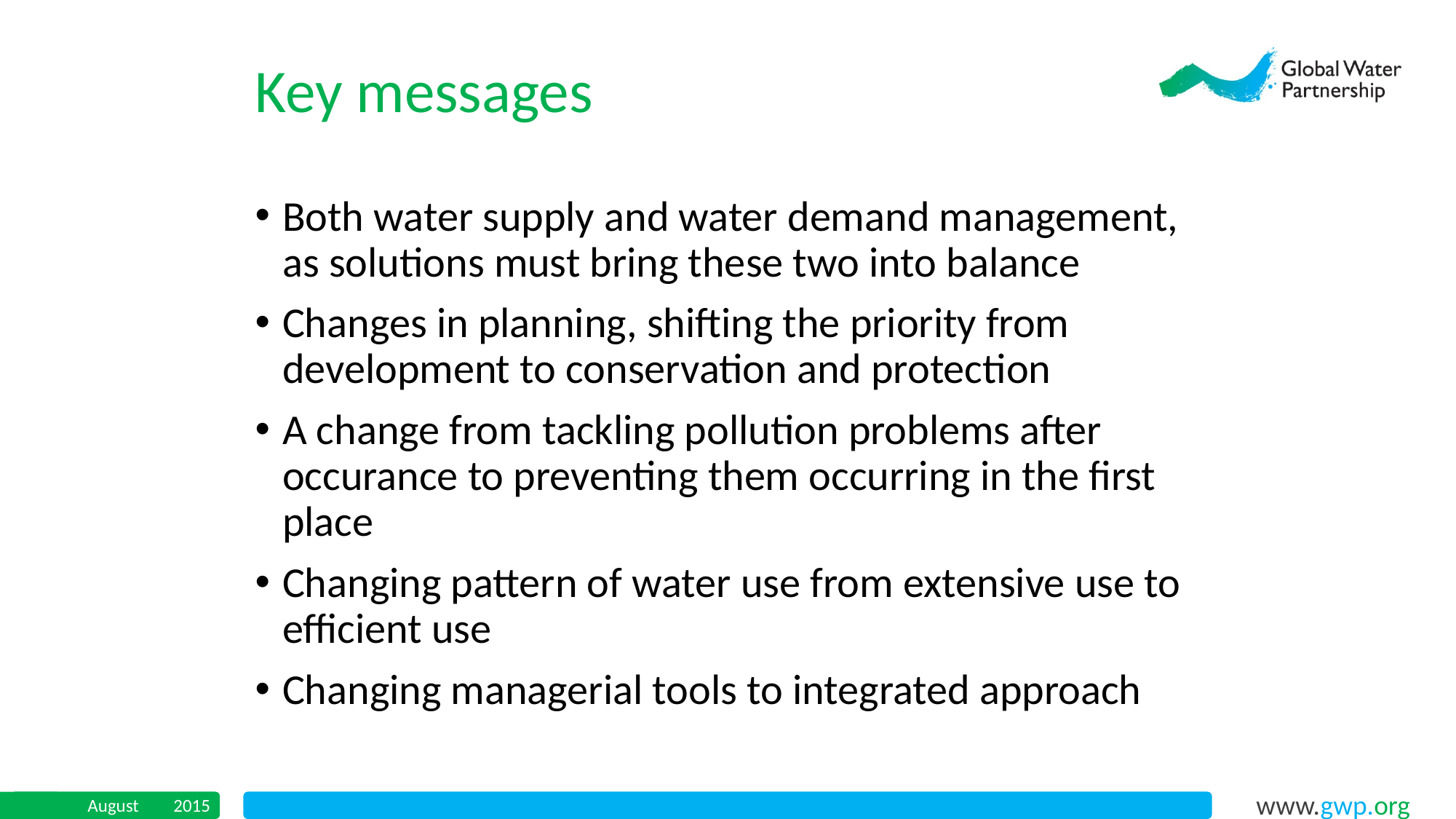

Key messages
Both water supply and water demand management, as solutions must bring these two into balance
Changes in planning, shifting the priority from development to conservation and protection
A change from tackling pollution problems after occurance to preventing them occurring in the first place
Changing pattern of water use from extensive use to efficient use
Changing managerial tools to integrated approach